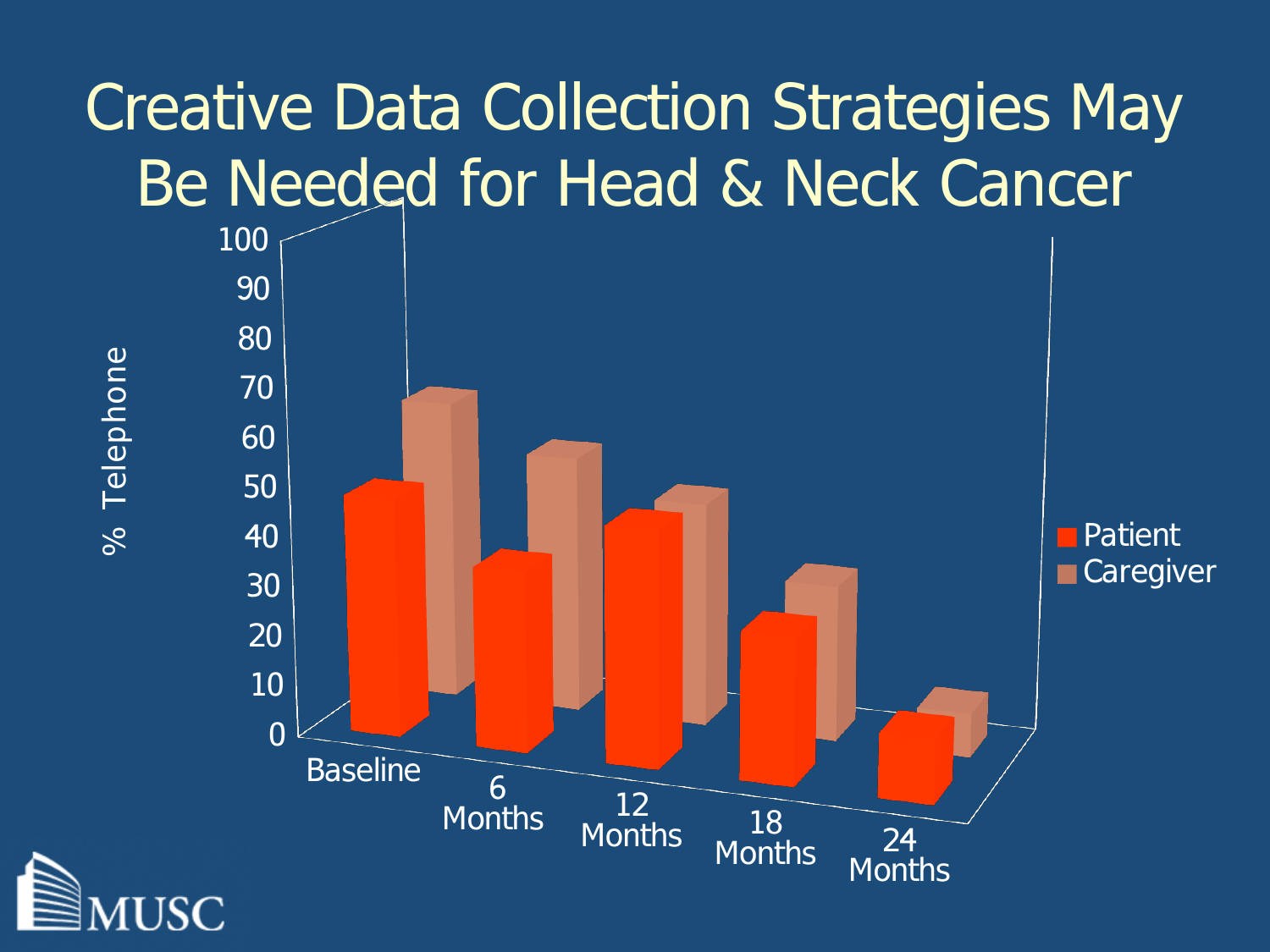

# Creative Data Collection Strategies May Be Needed for Head & Neck Cancer

[unsupported chart]